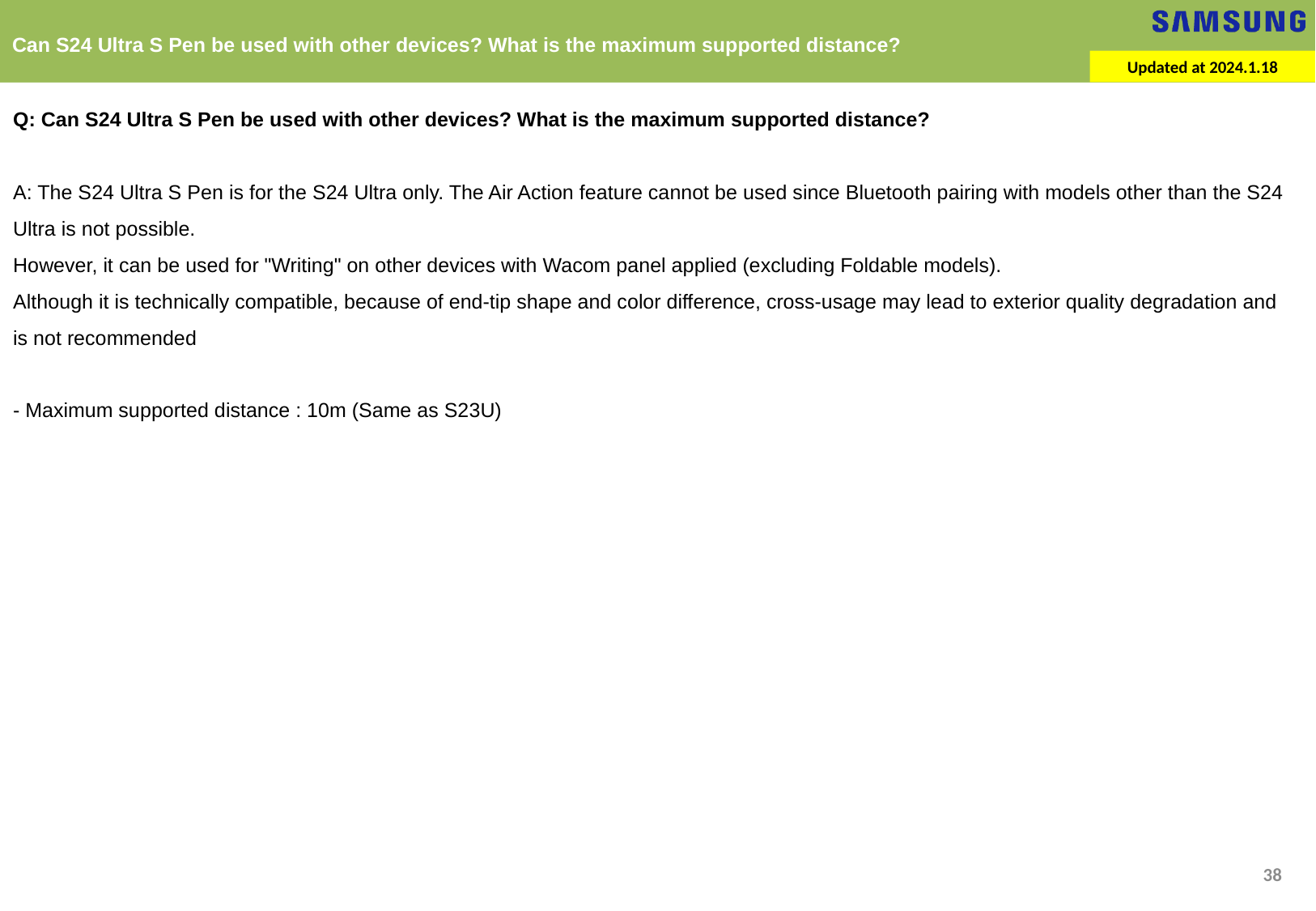

Can S24 Ultra S Pen be used with other devices? What is the maximum supported distance?
Updated at 2024.1.18
Q: Can S24 Ultra S Pen be used with other devices? What is the maximum supported distance?

A: The S24 Ultra S Pen is for the S24 Ultra only. The Air Action feature cannot be used since Bluetooth pairing with models other than the S24 Ultra is not possible.
However, it can be used for "Writing" on other devices with Wacom panel applied (excluding Foldable models).
Although it is technically compatible, because of end-tip shape and color difference, cross-usage may lead to exterior quality degradation and is not recommended

- Maximum supported distance : 10m (Same as S23U)

38